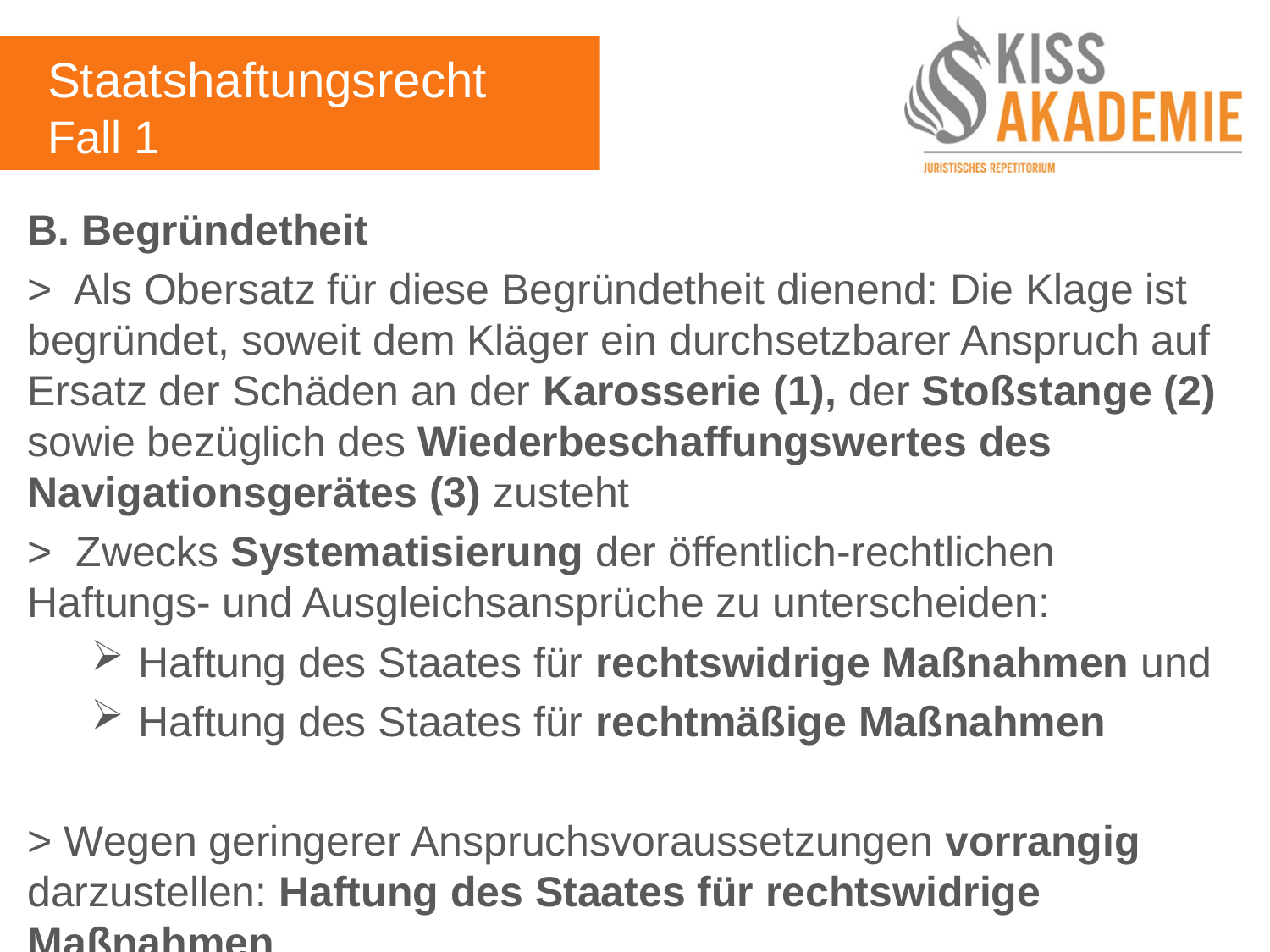

Staatshaftungsrecht
Fall 1
B. Begründetheit
>  Als Obersatz für diese Begründetheit dienend: Die Klage ist begründet, soweit dem Kläger ein durchsetzbarer Anspruch auf Ersatz der Schäden an der Karosserie (1), der Stoßstange (2) sowie bezüglich des Wiederbeschaffungswertes des Navigationsgerätes (3) zusteht
>  Zwecks Systematisierung der öffentlich-rechtlichen Haftungs- und Ausgleichsansprüche zu unterscheiden:
Haftung des Staates für rechtswidrige Maßnahmen und
Haftung des Staates für rechtmäßige Maßnahmen

> Wegen geringerer Anspruchsvoraussetzungen vorrangig darzustellen: Haftung des Staates für rechtswidrige Maßnahmen